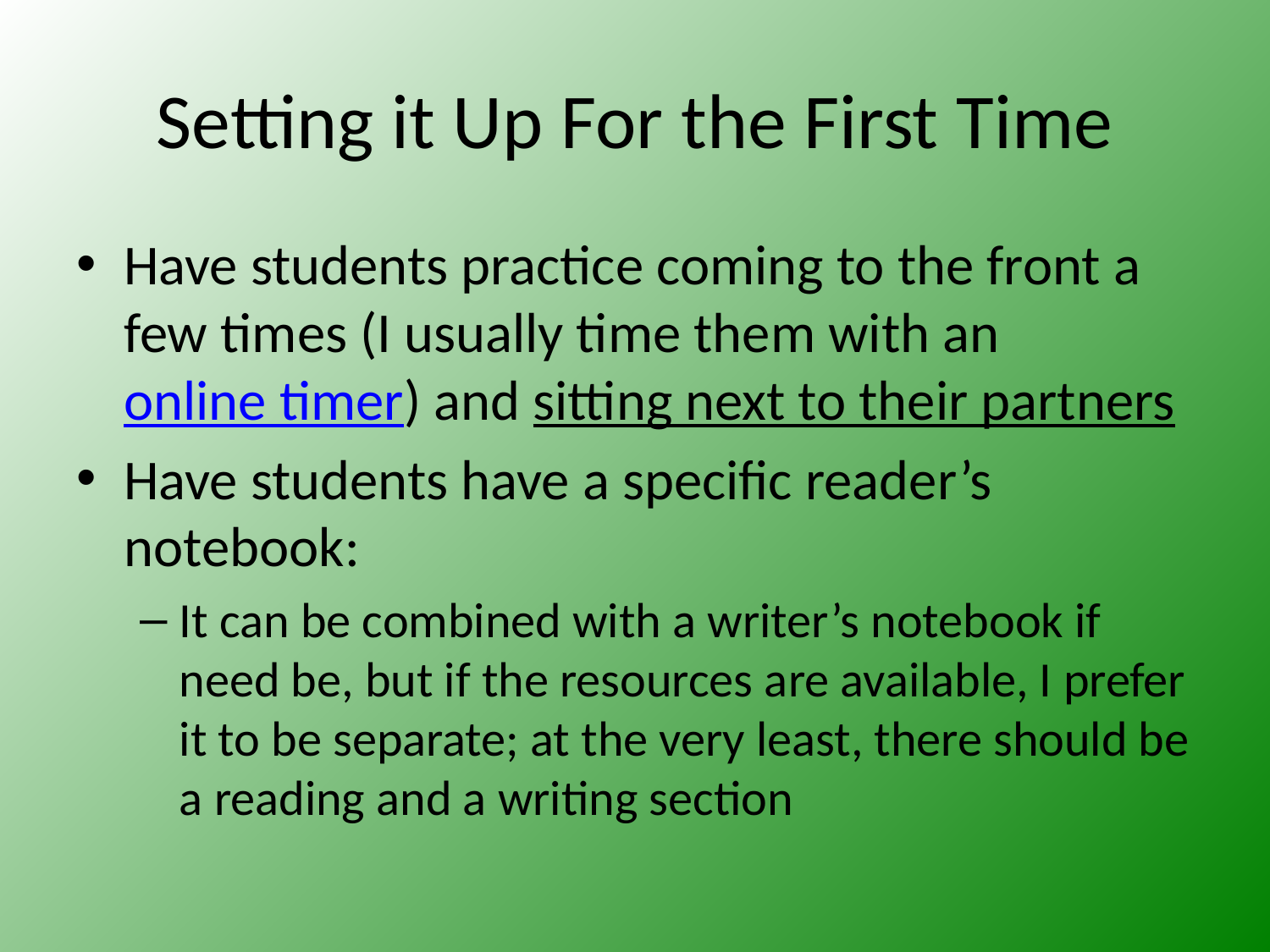

# Setting it Up For the First Time
Have students practice coming to the front a few times (I usually time them with an online timer) and sitting next to their partners
Have students have a specific reader’s notebook:
It can be combined with a writer’s notebook if need be, but if the resources are available, I prefer it to be separate; at the very least, there should be a reading and a writing section